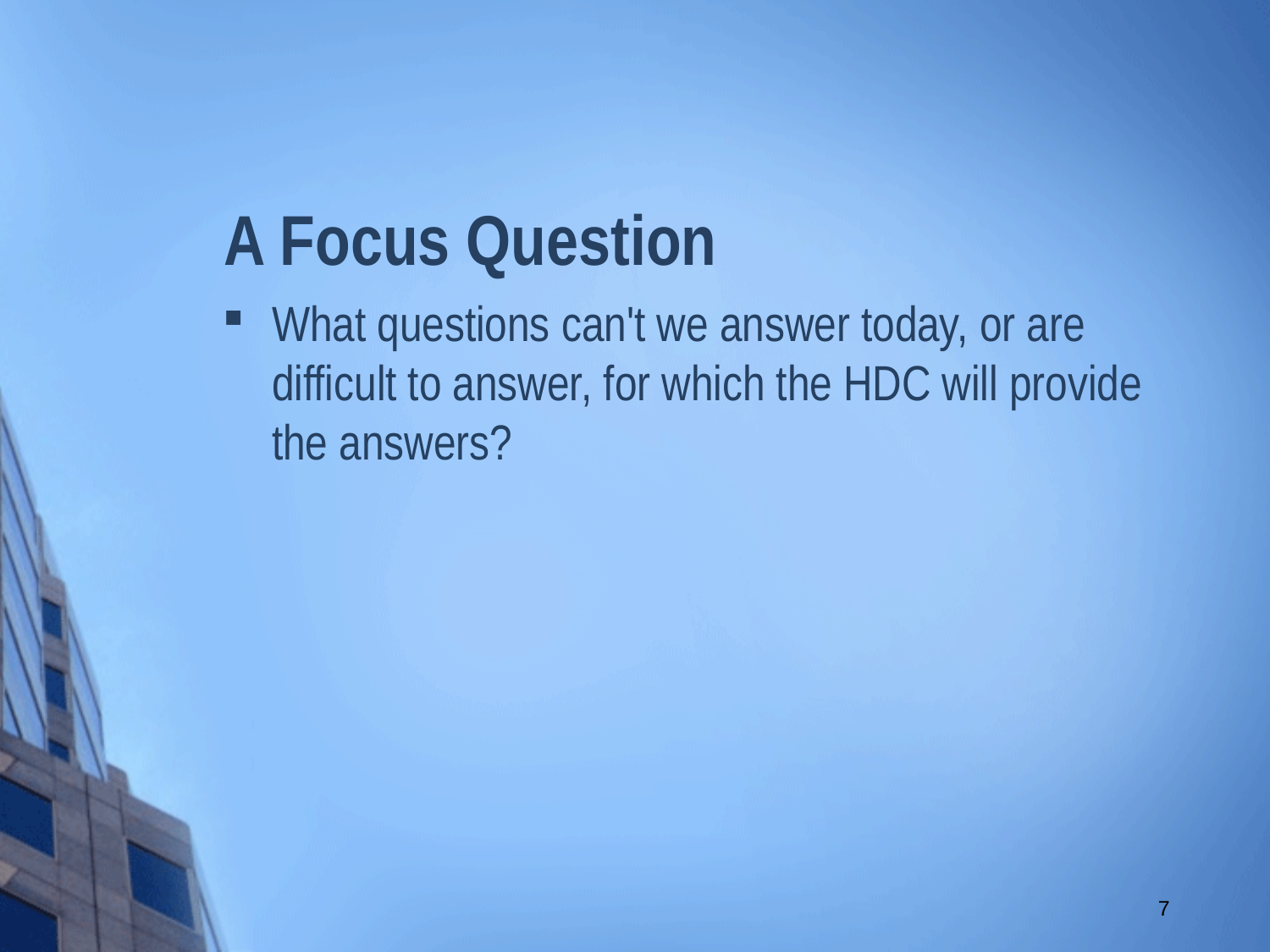

# A Focus Question
What questions can't we answer today, or are difficult to answer, for which the HDC will provide the answers?
7